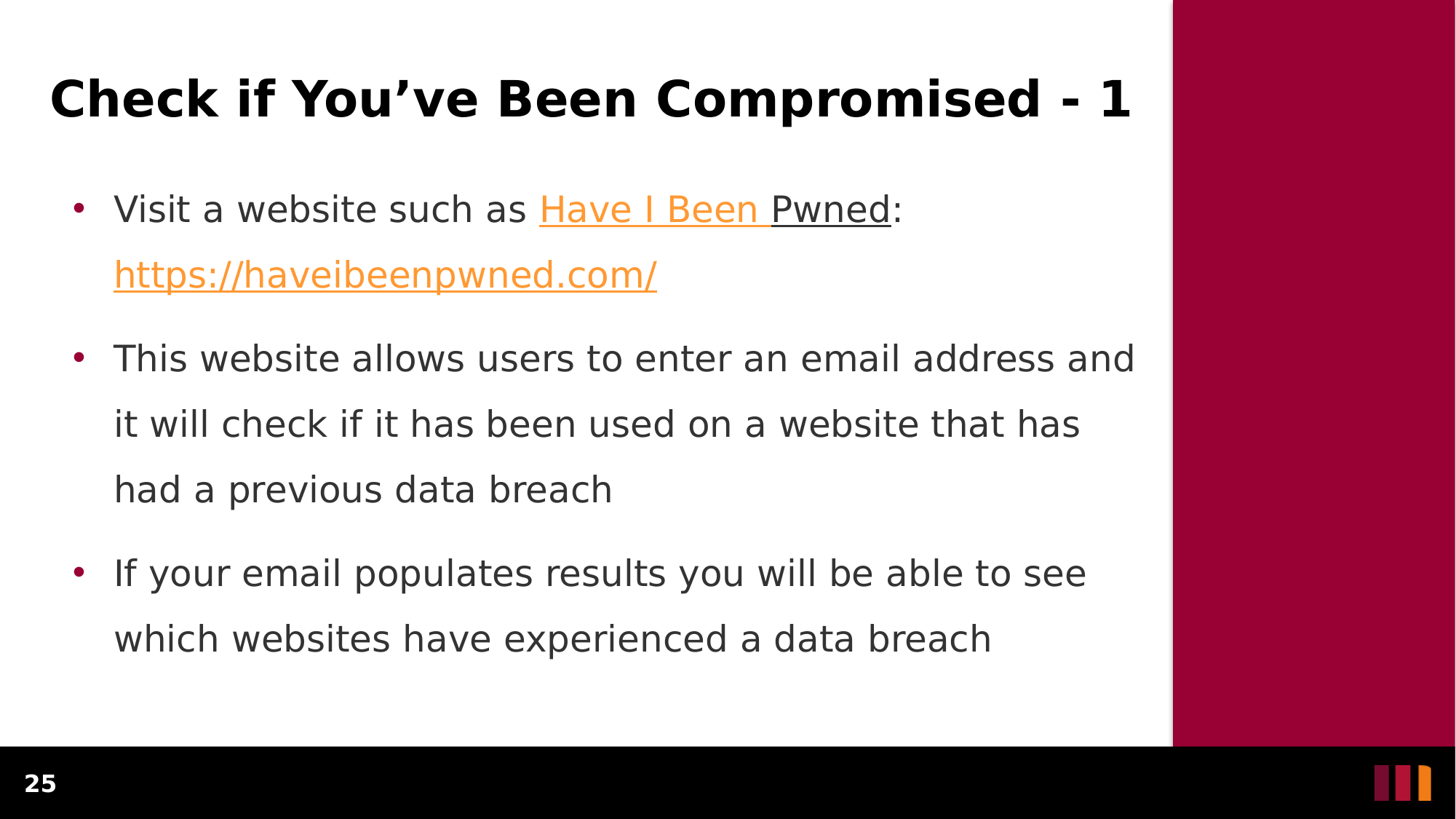

Check if You’ve Been Compromised - 1
Visit a website such as Have I Been Pwned: https://haveibeenpwned.com/
This website allows users to enter an email address and it will check if it has been used on a website that has had a previous data breach
If your email populates results you will be able to see which websites have experienced a data breach
25